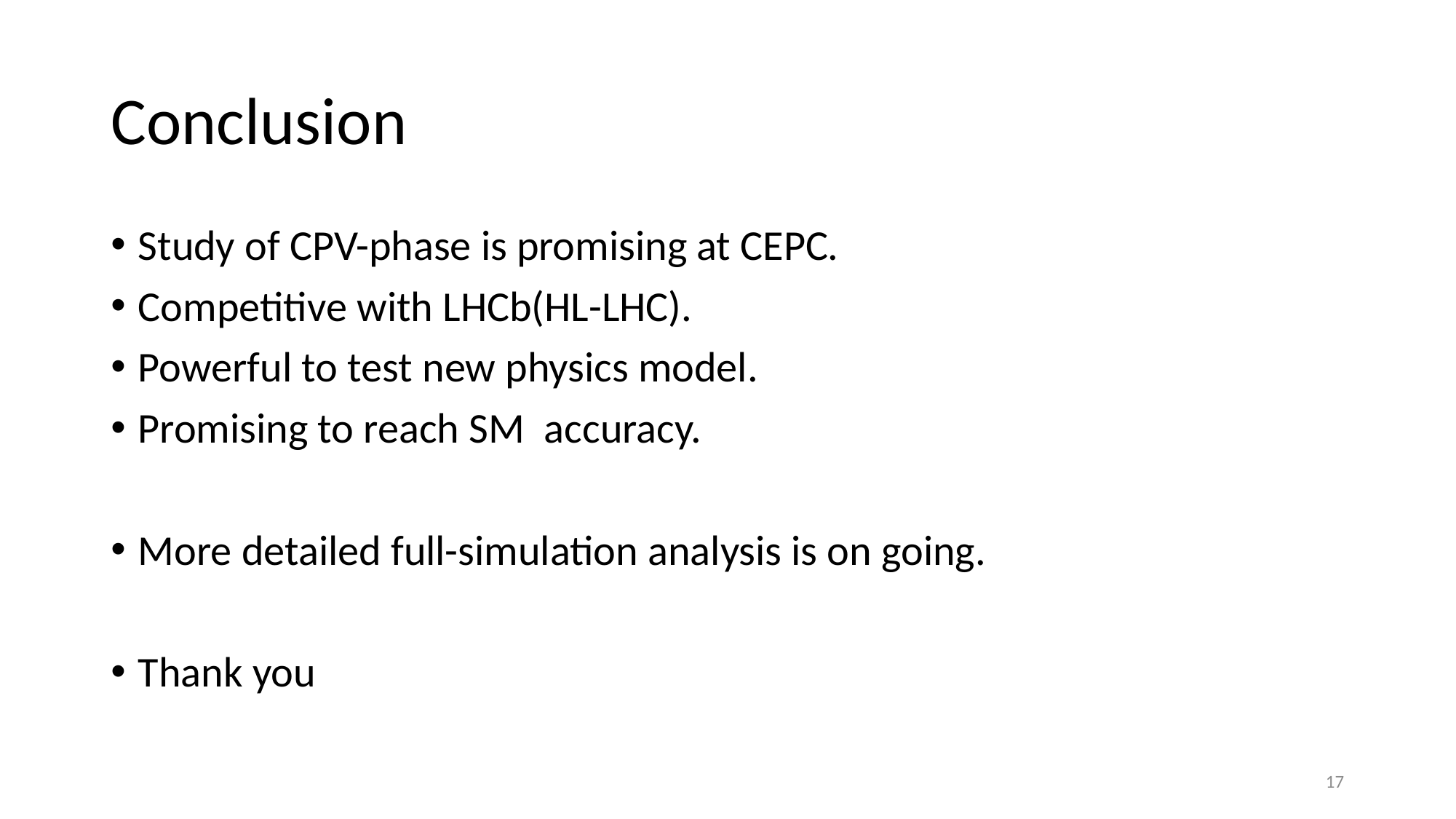

# Conclusion
Study of CPV-phase is promising at CEPC.
Competitive with LHCb(HL-LHC).
Powerful to test new physics model.
Promising to reach SM  accuracy.

More detailed full-simulation analysis is on going.

Thank you

17